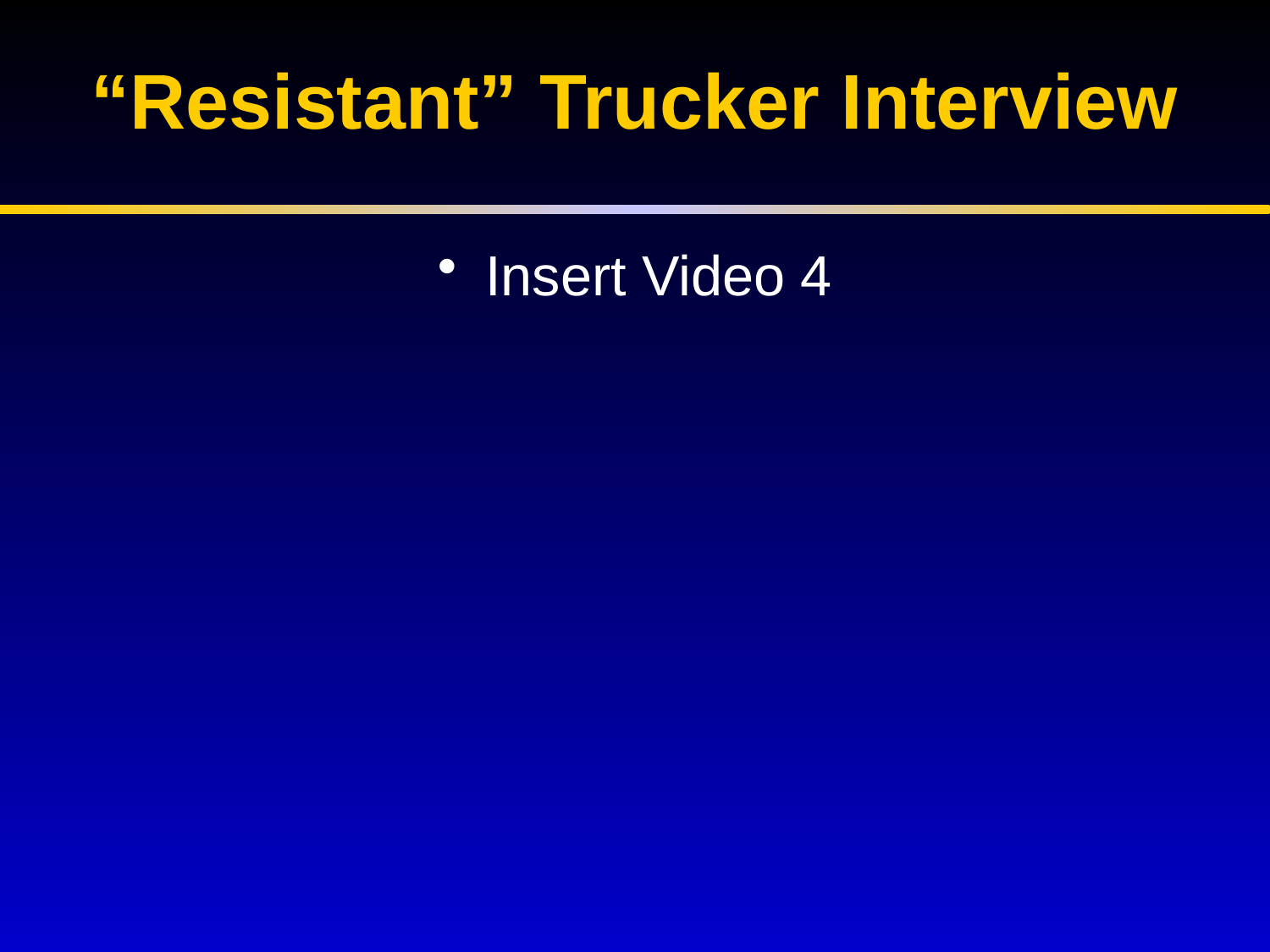

# “Resistant” Trucker Interview
Insert Video 4